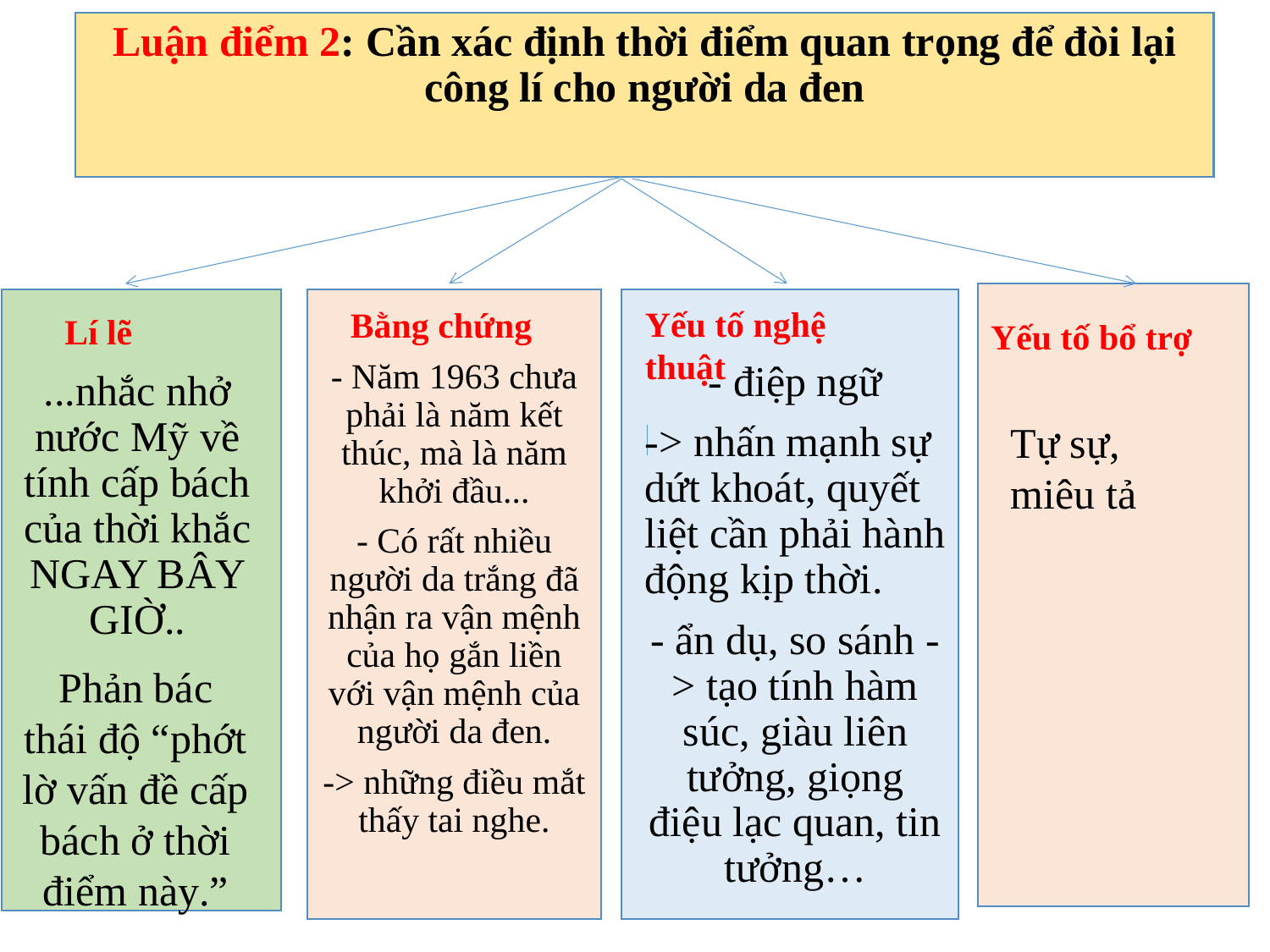

Luận điểm 2: Cần xác định thời điểm quan trọng để đòi lại công lí cho người da đen

Yếu tố nghệ thuật
Bằng chứng
Lí lẽ
Yếu tố bổ trợ

- Năm 1963 chưa phải là năm kết thúc, mà là năm khởi đầu...
- Có rất nhiều người da trắng đã nhận ra vận mệnh của họ gắn liền với vận mệnh của người da đen.
-> những điều mắt thấy tai nghe.
- điệp ngữ
-> nhấn mạnh sự dứt khoát, quyết liệt cần phải hành động kịp thời.
- ẩn dụ, so sánh -> tạo tính hàm súc, giàu liên tưởng, giọng điệu lạc quan, tin tưởng…
...nhắc nhở nước Mỹ về tính cấp bách của thời khắc NGAY BÂY GIỜ..
Tự sự, miêu tả
Phản bác thái độ “phớt lờ vấn đề cấp bách ở thời điểm này.”